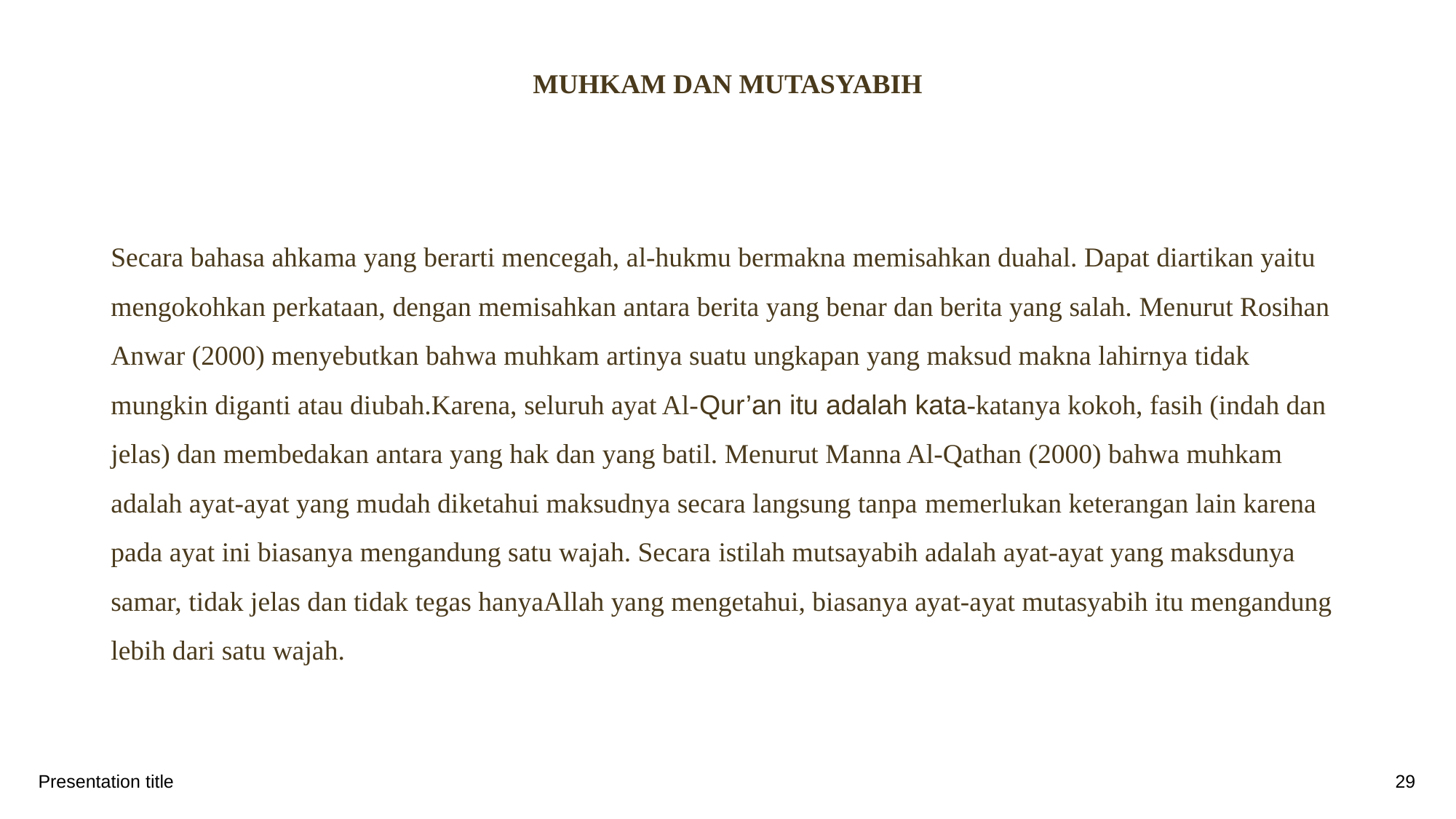

# MUHKAM DAN MUTASYABIH
Secara bahasa ahkama yang berarti mencegah, al-hukmu bermakna memisahkan duahal. Dapat diartikan yaitu mengokohkan perkataan, dengan memisahkan antara berita yang benar dan berita yang salah. Menurut Rosihan Anwar (2000) menyebutkan bahwa muhkam artinya suatu ungkapan yang maksud makna lahirnya tidak mungkin diganti atau diubah.Karena, seluruh ayat Al-Qur’an itu adalah kata-katanya kokoh, fasih (indah dan jelas) dan membedakan antara yang hak dan yang batil. Menurut Manna Al-Qathan (2000) bahwa muhkam adalah ayat-ayat yang mudah diketahui maksudnya secara langsung tanpa memerlukan keterangan lain karena pada ayat ini biasanya mengandung satu wajah. Secara istilah mutsayabih adalah ayat-ayat yang maksdunya samar, tidak jelas dan tidak tegas hanyaAllah yang mengetahui, biasanya ayat-ayat mutasyabih itu mengandung lebih dari satu wajah.
Presentation title
29